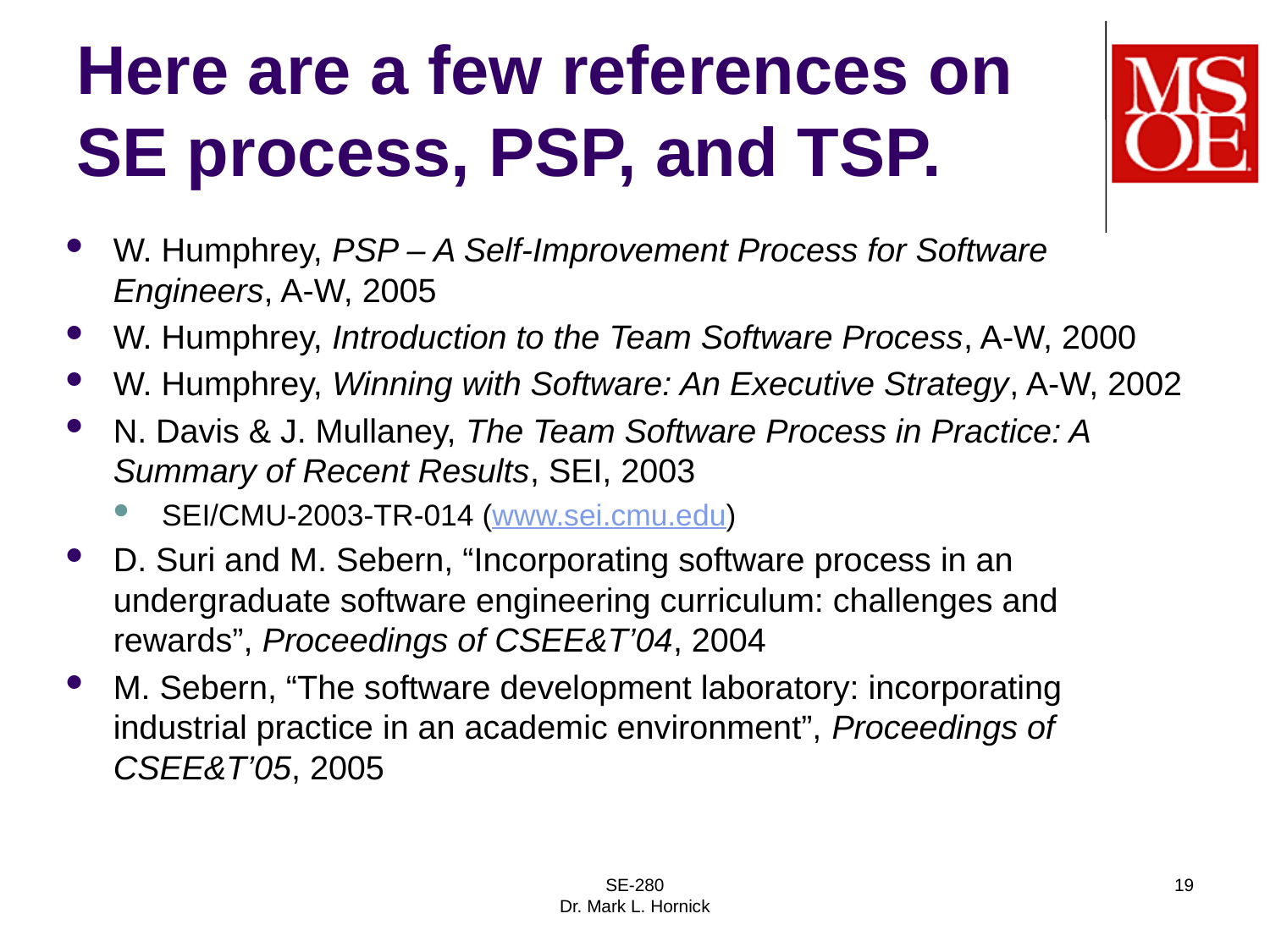

# Here are a few references on SE process, PSP, and TSP.
W. Humphrey, PSP – A Self-Improvement Process for Software Engineers, A-W, 2005
W. Humphrey, Introduction to the Team Software Process, A-W, 2000
W. Humphrey, Winning with Software: An Executive Strategy, A-W, 2002
N. Davis & J. Mullaney, The Team Software Process in Practice: A Summary of Recent Results, SEI, 2003
SEI/CMU-2003-TR-014 (www.sei.cmu.edu)
D. Suri and M. Sebern, “Incorporating software process in an undergraduate software engineering curriculum: challenges and rewards”, Proceedings of CSEE&T’04, 2004
M. Sebern, “The software development laboratory: incorporating industrial practice in an academic environment”, Proceedings of CSEE&T’05, 2005
SE-280
Dr. Mark L. Hornick
19